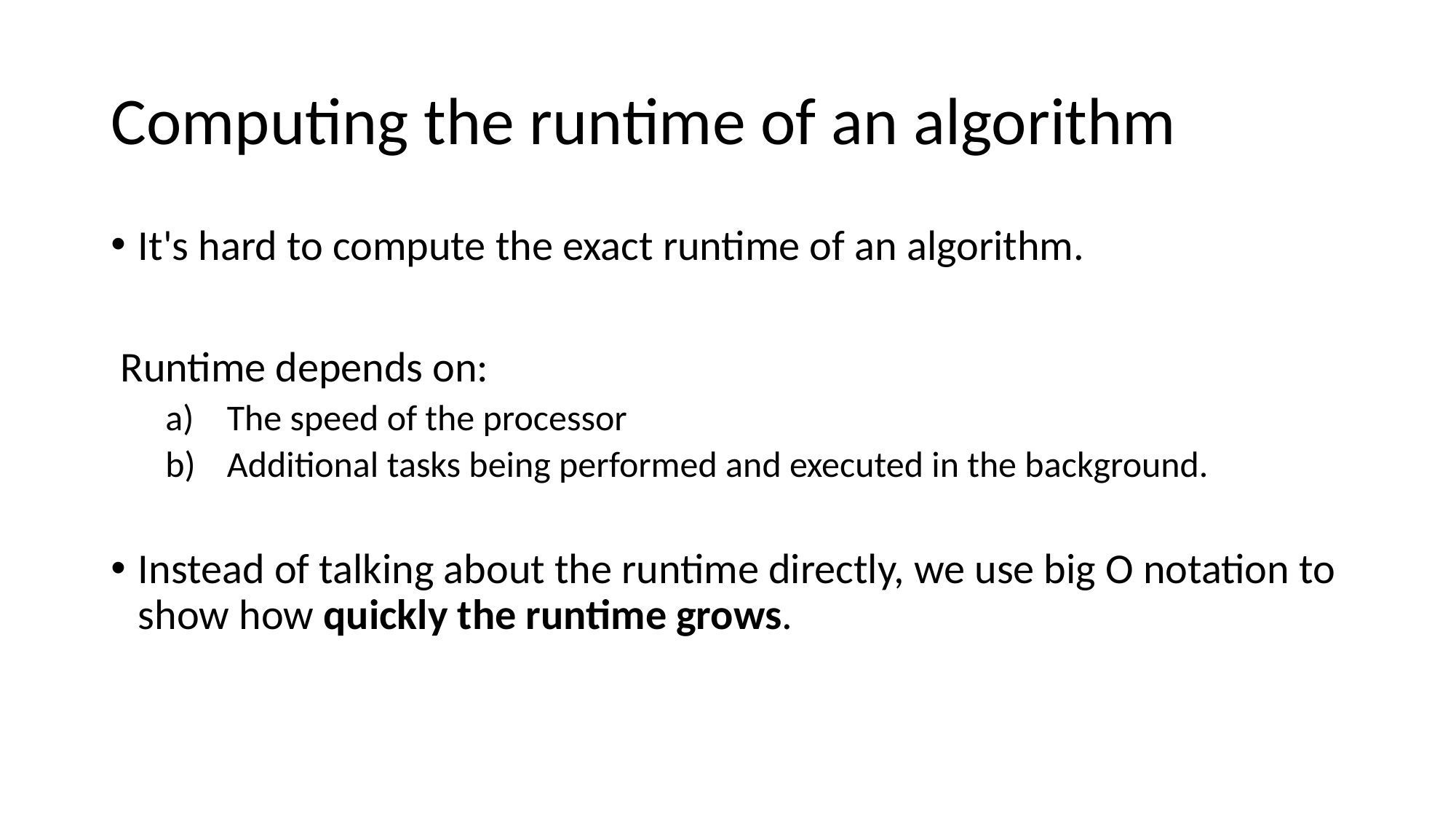

# Computing the runtime of an algorithm
It's hard to compute the exact runtime of an algorithm.

 Runtime depends on:
The speed of the processor
Additional tasks being performed and executed in the background.

Instead of talking about the runtime directly, we use big O notation to show how quickly the runtime grows.